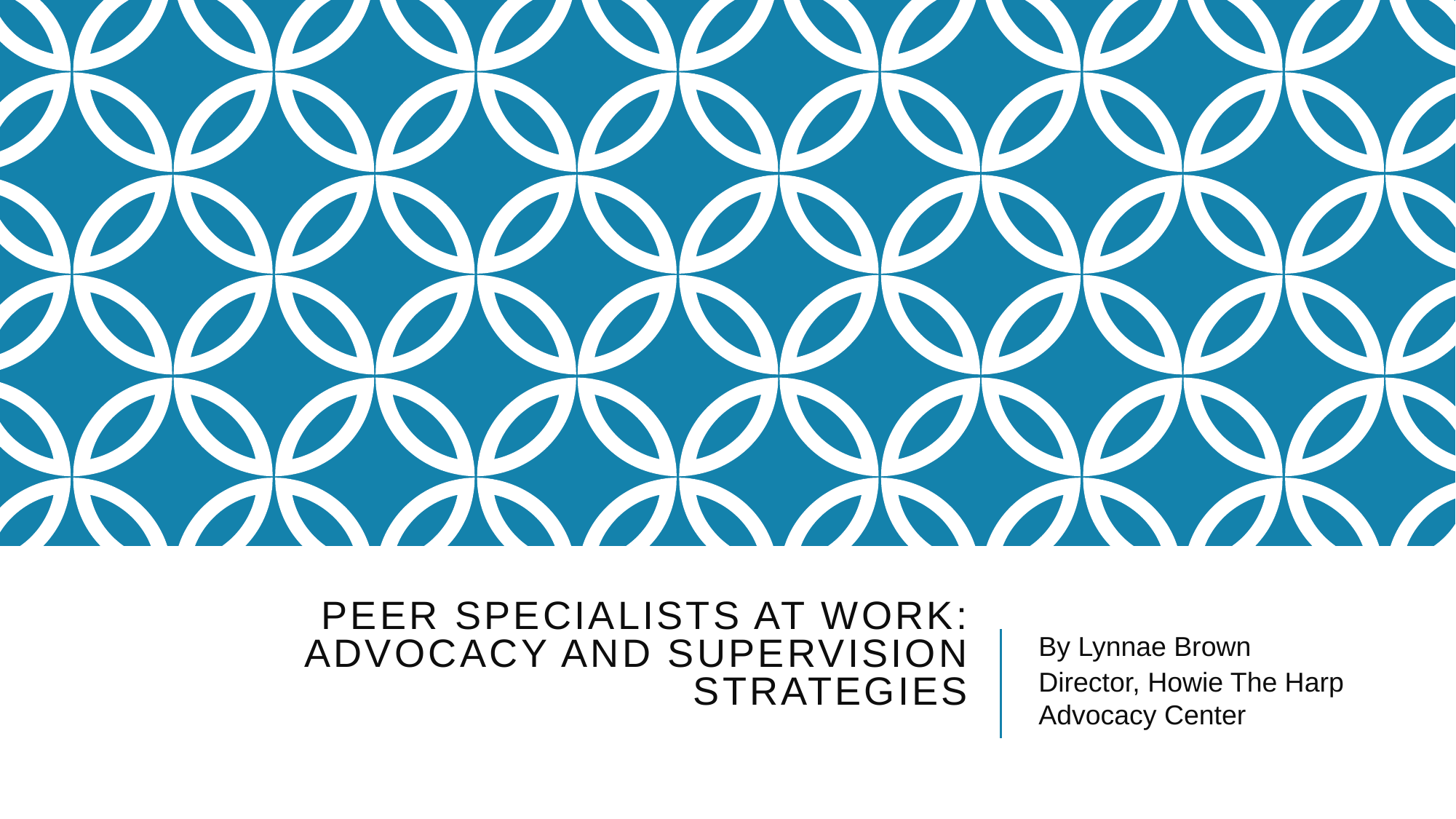

# Peer Specialists at Work: Advocacy and Supervision Strategies
By Lynnae Brown
Director, Howie The Harp Advocacy Center